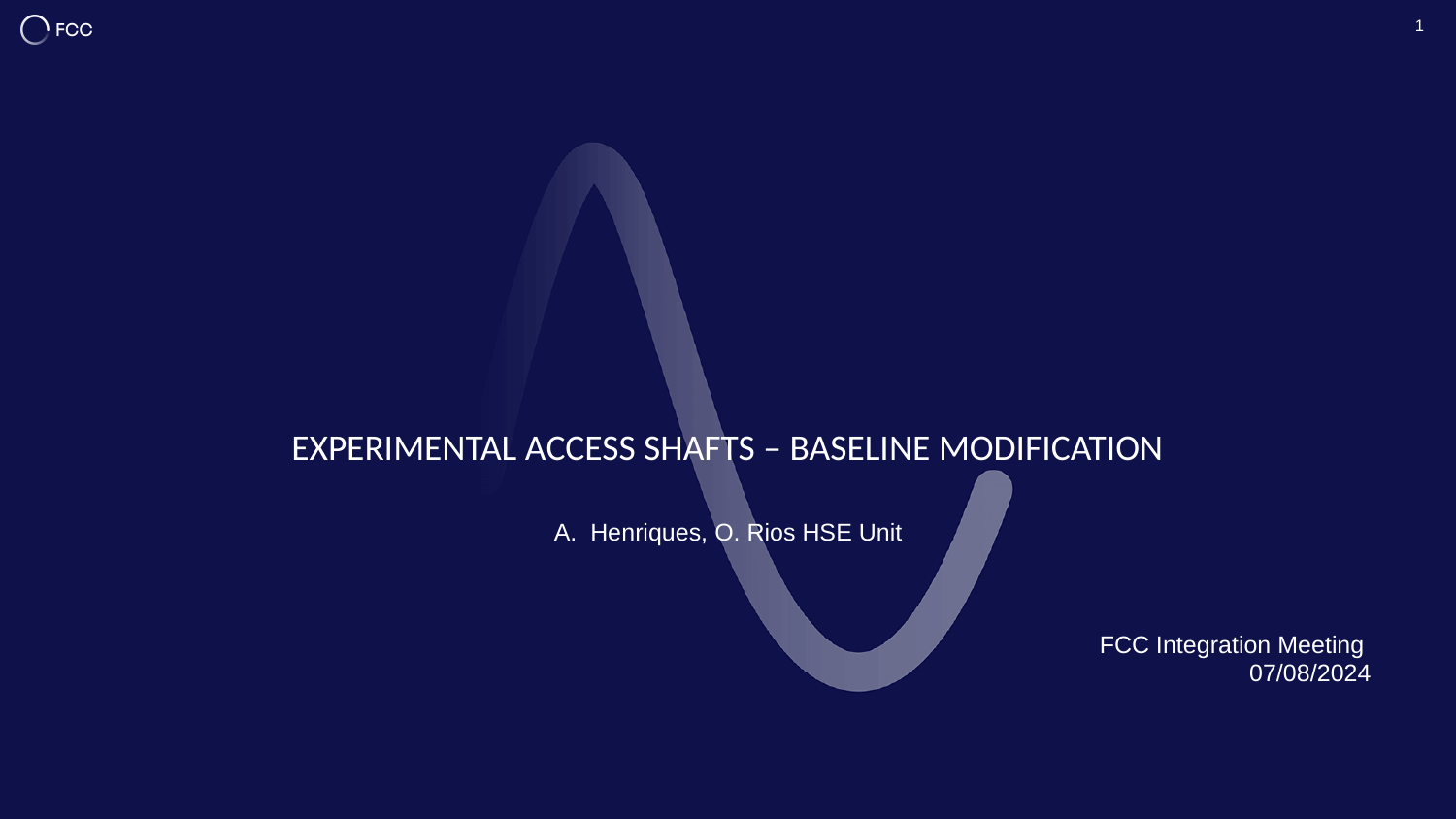

1
# Experimental Access shafts – Baseline Modification
Henriques, O. Rios HSE Unit

FCC Integration Meeting
07/08/2024